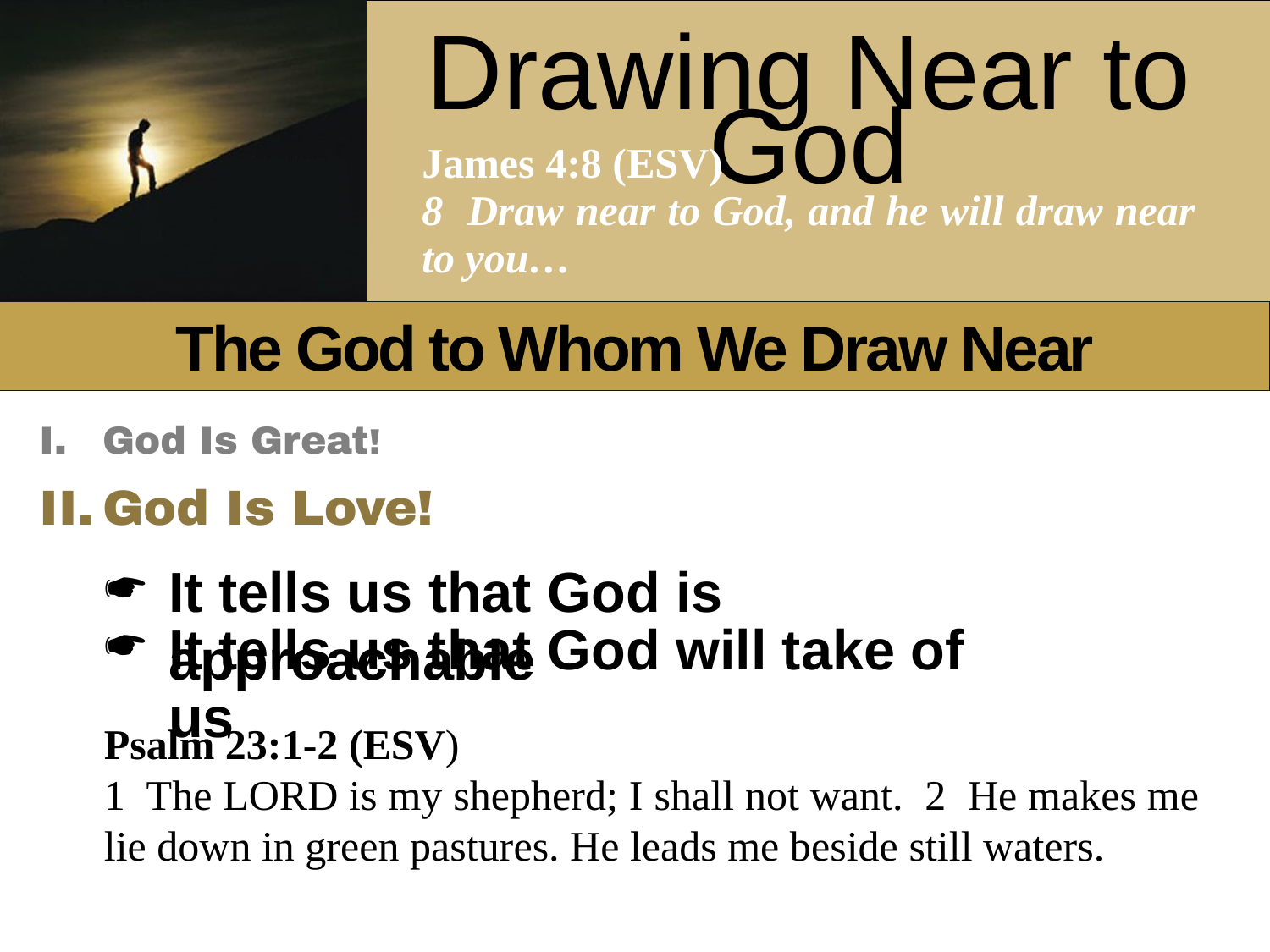

The God to Whom We Draw Near
I.	God Is Great!
II.	God Is Love!
It tells us that God is approachable
It tells us that God will take of us
Psalm 23:1-2 (ESV)
1  The LORD is my shepherd; I shall not want.  2  He makes me lie down in green pastures. He leads me beside still waters.